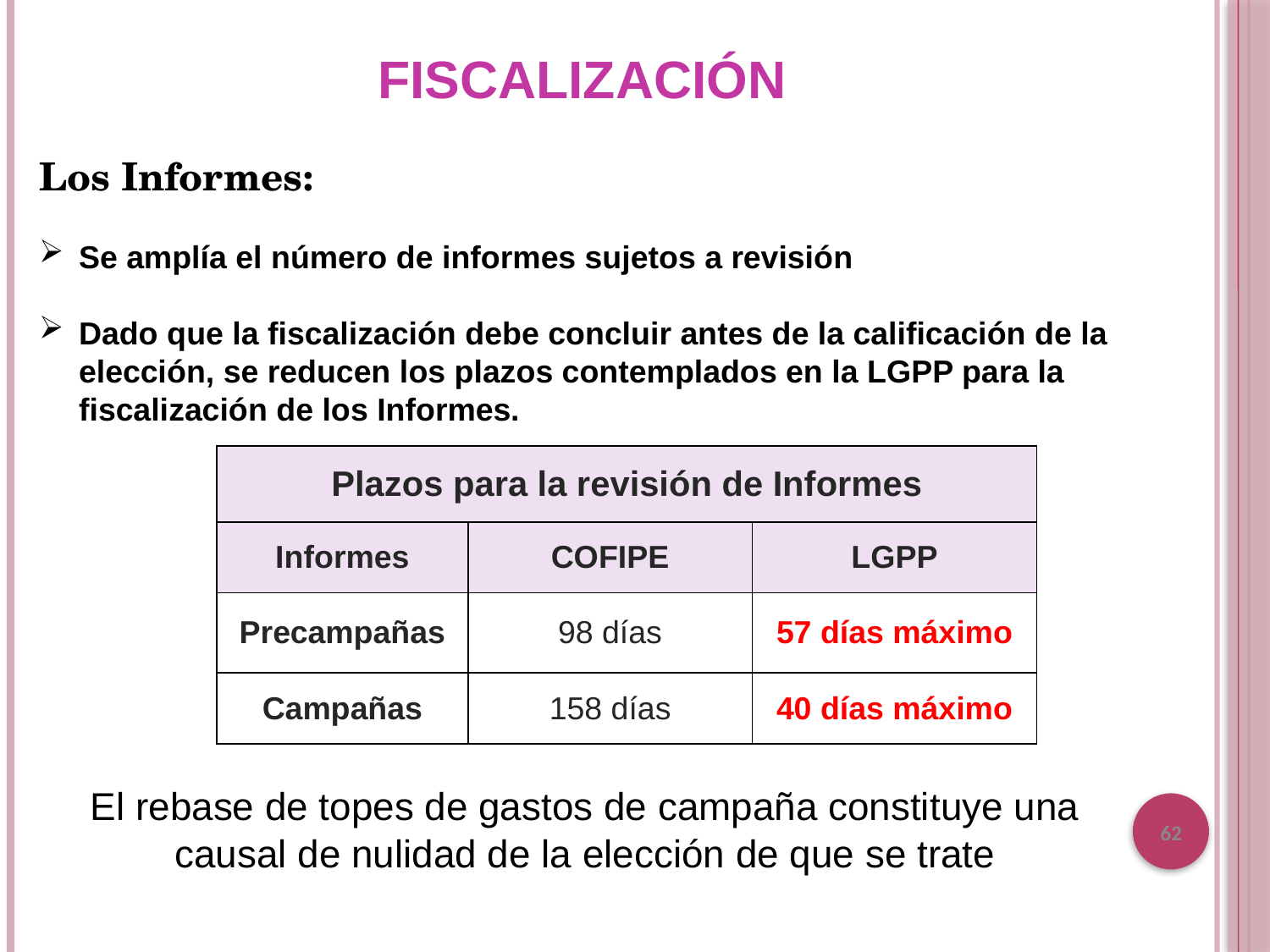

FISCALIZACIÓN

Los Informes:

Se amplía el número de informes sujetos a revisión

Dado que la fiscalización debe concluir antes de la calificación de la elección, se reducen los plazos contemplados en la LGPP para la fiscalización de los Informes.

| Plazos para la revisión de Informes |  |  |
| --- | --- | --- |
| Informes | COFIPE | LGPP |
| Precampañas | 98 días | 57 días máximo |
| Campañas | 158 días | 40 días máximo |
El rebase de topes de gastos de campaña constituye una causal de nulidad de la elección de que se trate
62